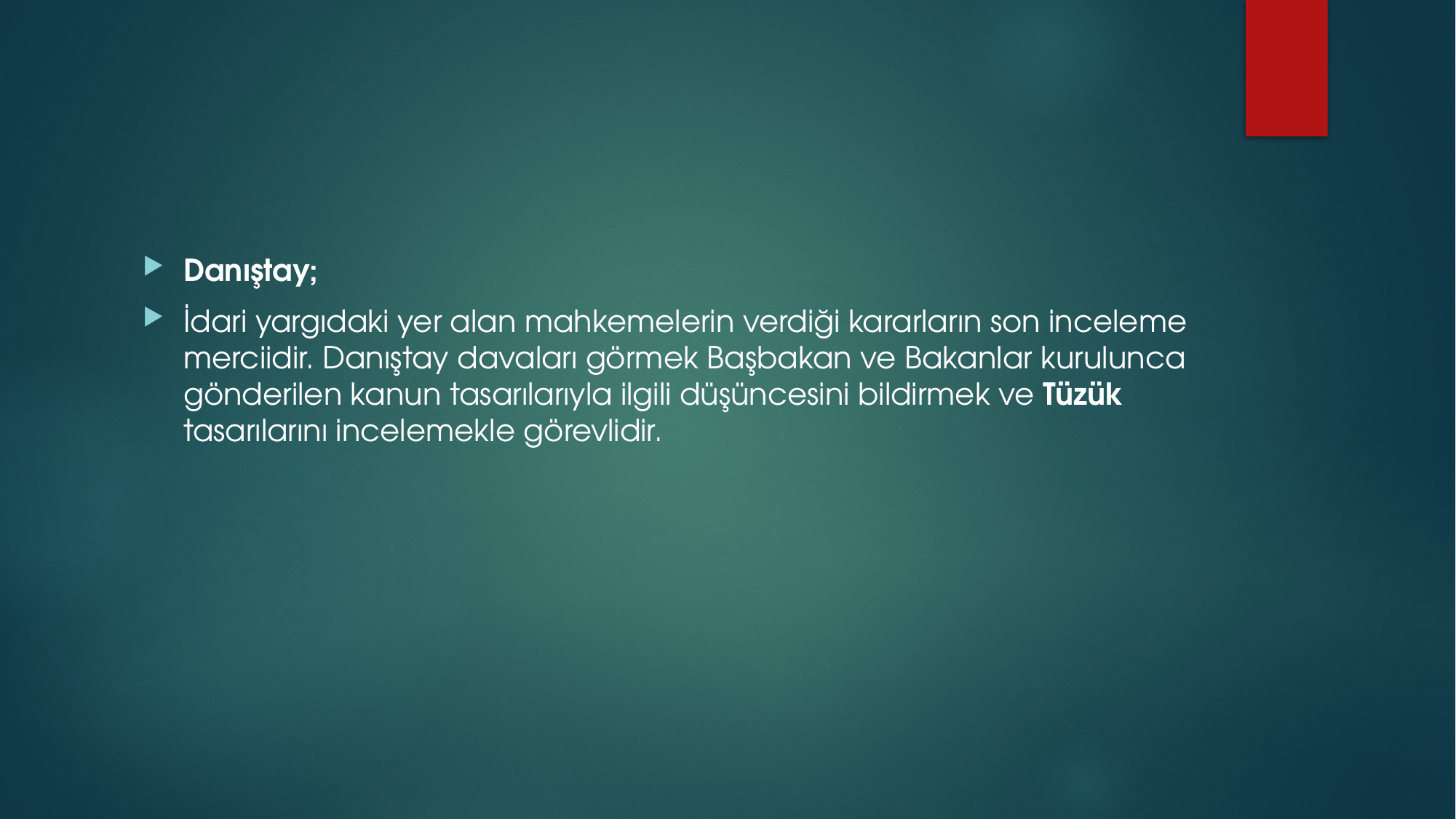

#
Danıştay;
İdari yargıdaki yer alan mahkemelerin verdiği kararların son inceleme merciidir. Danıştay davaları görmek Başbakan ve Bakanlar kurulunca gönderilen kanun tasarılarıyla ilgili düşüncesini bildirmek ve Tüzük tasarılarını incelemekle görevlidir.